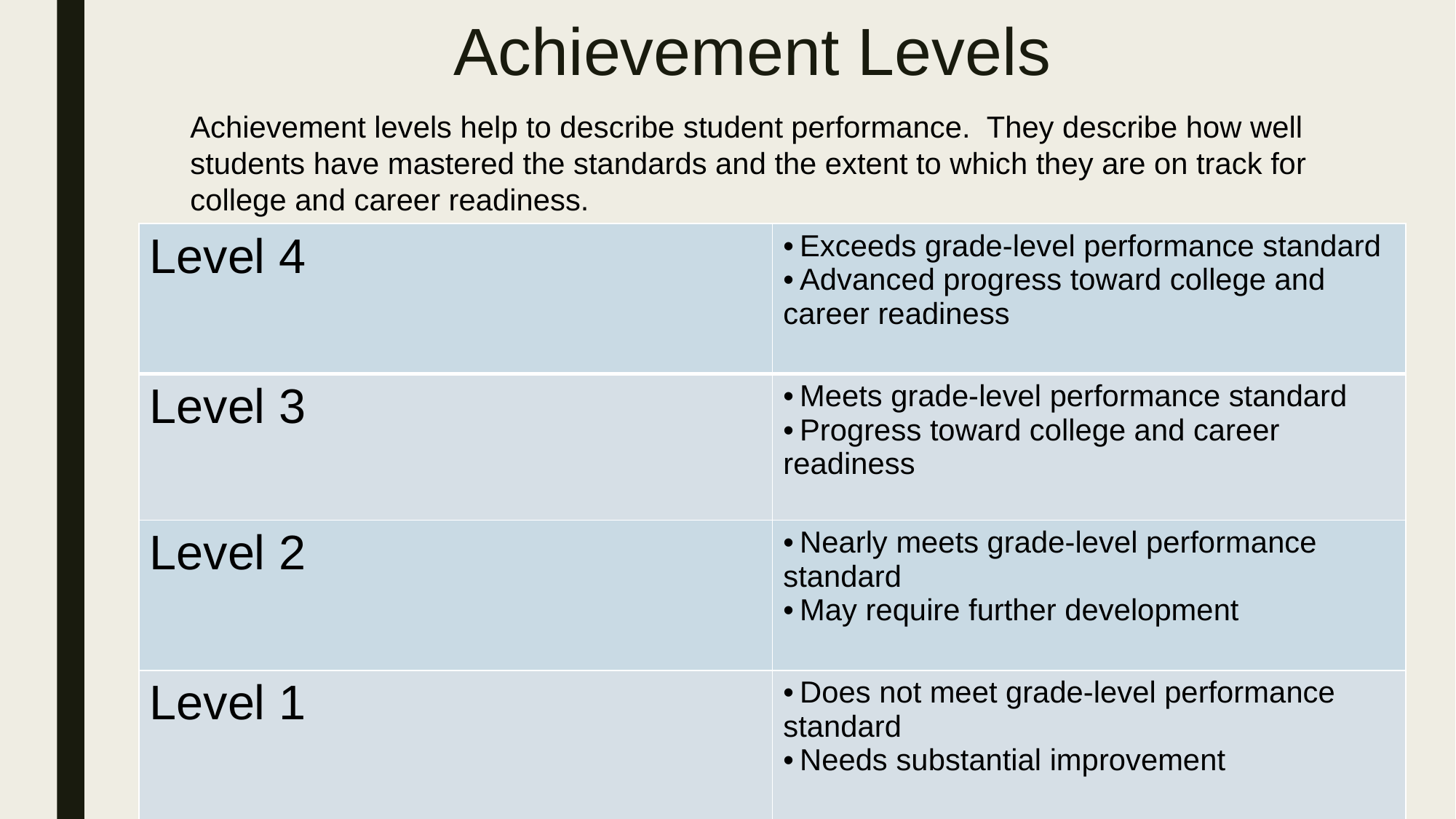

# Achievement Levels
Achievement levels help to describe student performance.  They describe how well students have mastered the standards and the extent to which they are on track for college and career readiness.
| Level 4 | • Exceeds grade-level performance standard • Advanced progress toward college and career readiness |
| --- | --- |
| Level 3 | • Meets grade-level performance standard • Progress toward college and career readiness |
| Level 2 | • Nearly meets grade-level performance standard • May require further development |
| Level 1 | • Does not meet grade-level performance standard • Needs substantial improvement |